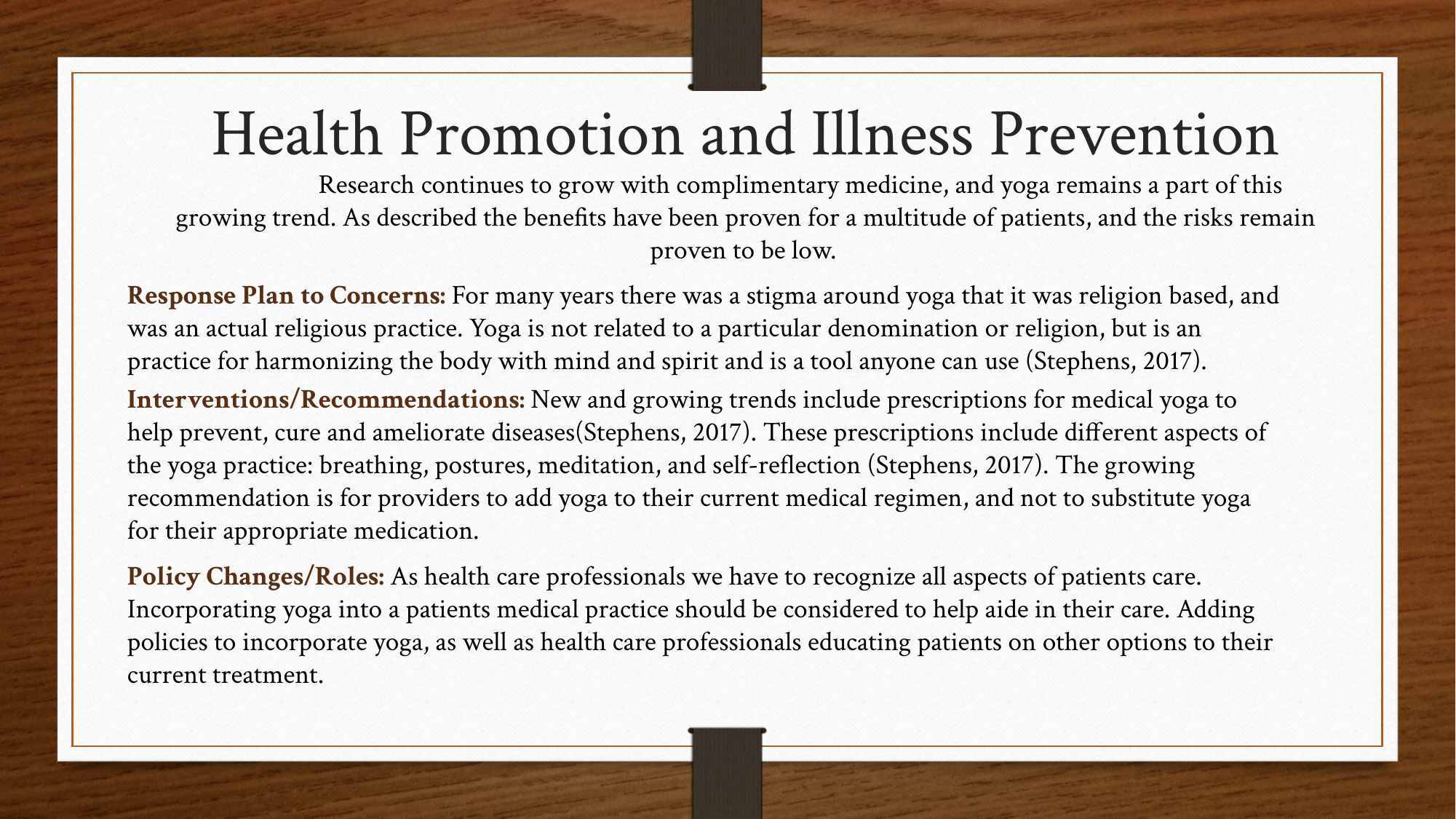

Health Promotion and Illness Prevention
	Research continues to grow with complimentary medicine, and yoga remains a part of this growing trend. As described the benefits have been proven for a multitude of patients, and the risks remain proven to be low.
Response Plan to Concerns: For many years there was a stigma around yoga that it was religion based, and was an actual religious practice. Yoga is not related to a particular denomination or religion, but is an practice for harmonizing the body with mind and spirit and is a tool anyone can use (Stephens, 2017).
Interventions/Recommendations: New and growing trends include prescriptions for medical yoga to help prevent, cure and ameliorate diseases(Stephens, 2017). These prescriptions include different aspects of the yoga practice: breathing, postures, meditation, and self-reflection (Stephens, 2017). The growing recommendation is for providers to add yoga to their current medical regimen, and not to substitute yoga for their appropriate medication.
Policy Changes/Roles: As health care professionals we have to recognize all aspects of patients care. Incorporating yoga into a patients medical practice should be considered to help aide in their care. Adding policies to incorporate yoga, as well as health care professionals educating patients on other options to their current treatment.